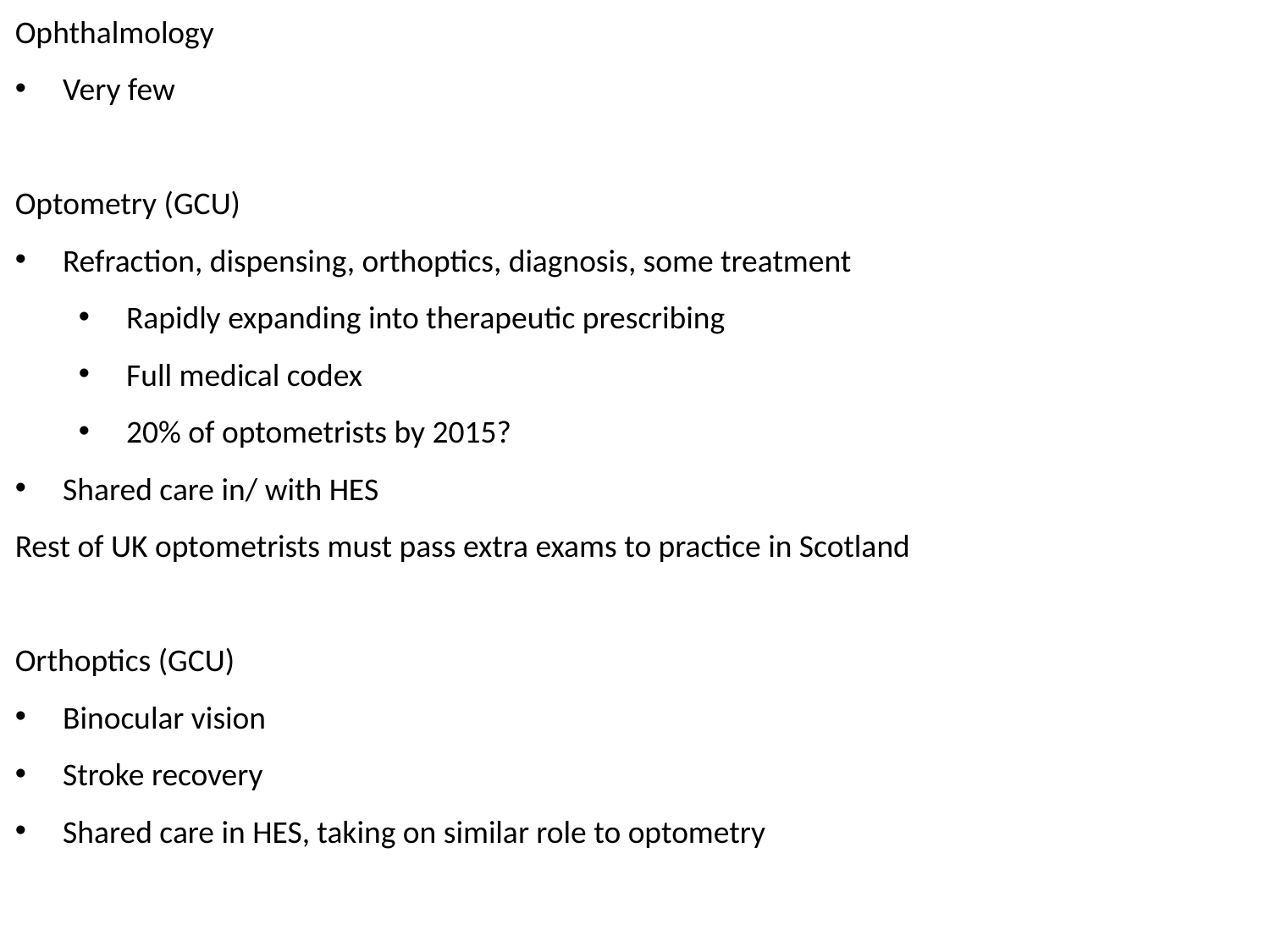

Ophthalmology
Very few

Optometry (GCU)
Refraction, dispensing, orthoptics, diagnosis, some treatment
Rapidly expanding into therapeutic prescribing
Full medical codex
20% of optometrists by 2015?
Shared care in/ with HES
Rest of UK optometrists must pass extra exams to practice in Scotland

Orthoptics (GCU)
Binocular vision
Stroke recovery
Shared care in HES, taking on similar role to optometry